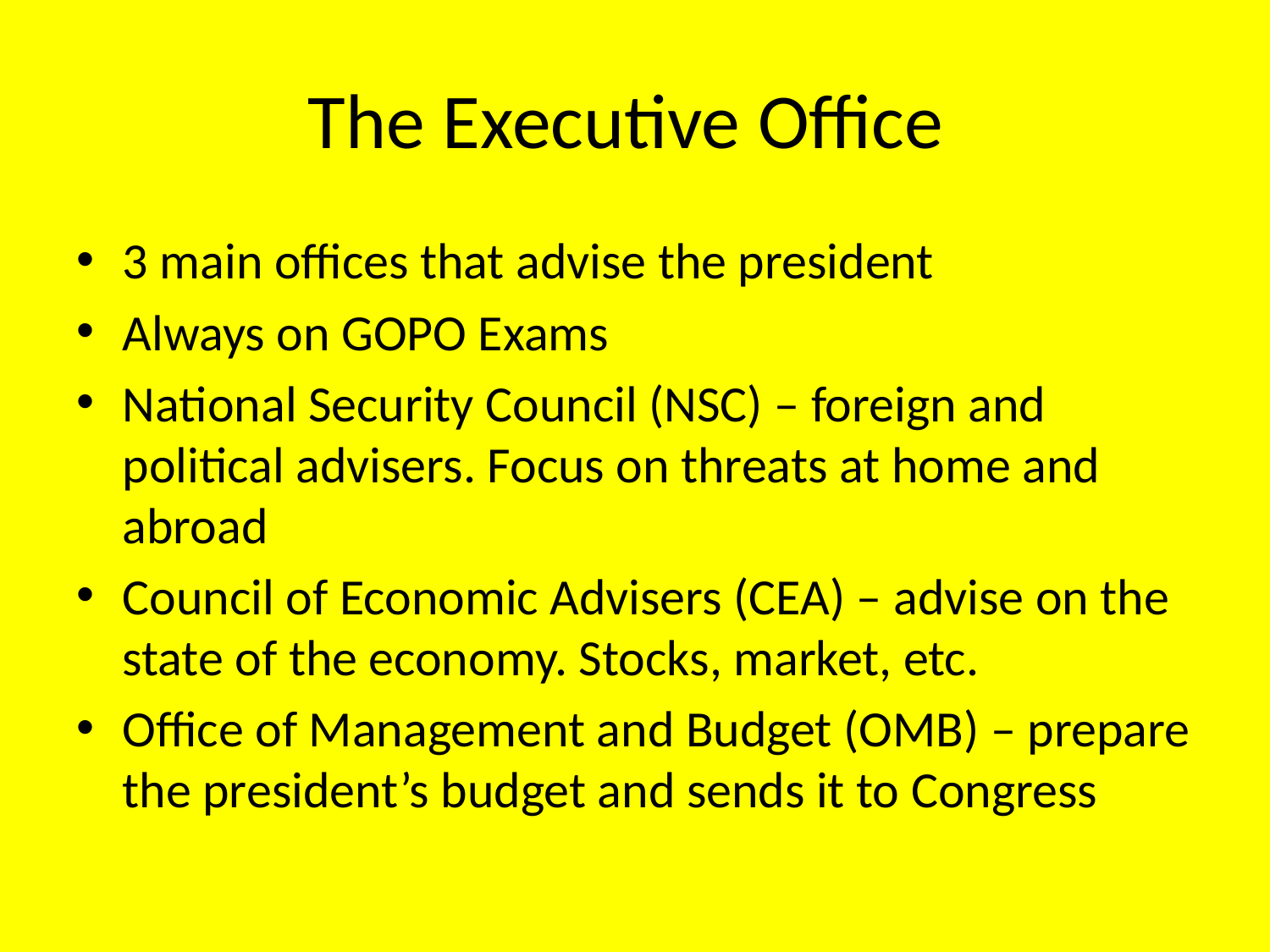

# The Executive Office
3 main offices that advise the president
Always on GOPO Exams
National Security Council (NSC) – foreign and political advisers. Focus on threats at home and abroad
Council of Economic Advisers (CEA) – advise on the state of the economy. Stocks, market, etc.
Office of Management and Budget (OMB) – prepare the president’s budget and sends it to Congress